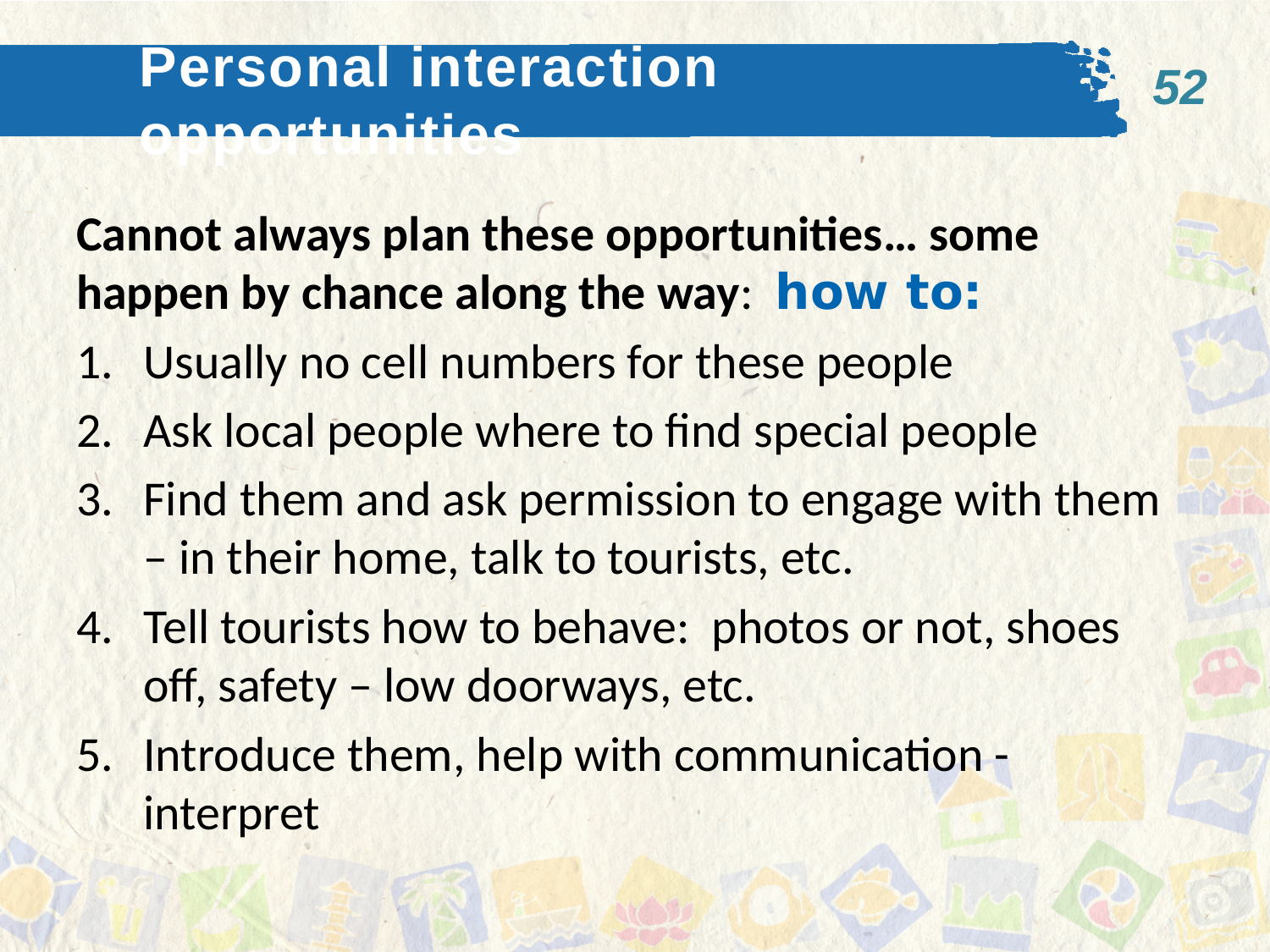

52
Personal interaction opportunities
Cannot always plan these opportunities… some happen by chance along the way:  how to:
Usually no cell numbers for these people
Ask local people where to find special people
Find them and ask permission to engage with them – in their home, talk to tourists, etc.
Tell tourists how to behave:  photos or not, shoes off, safety – low doorways, etc.
Introduce them, help with communication - interpret